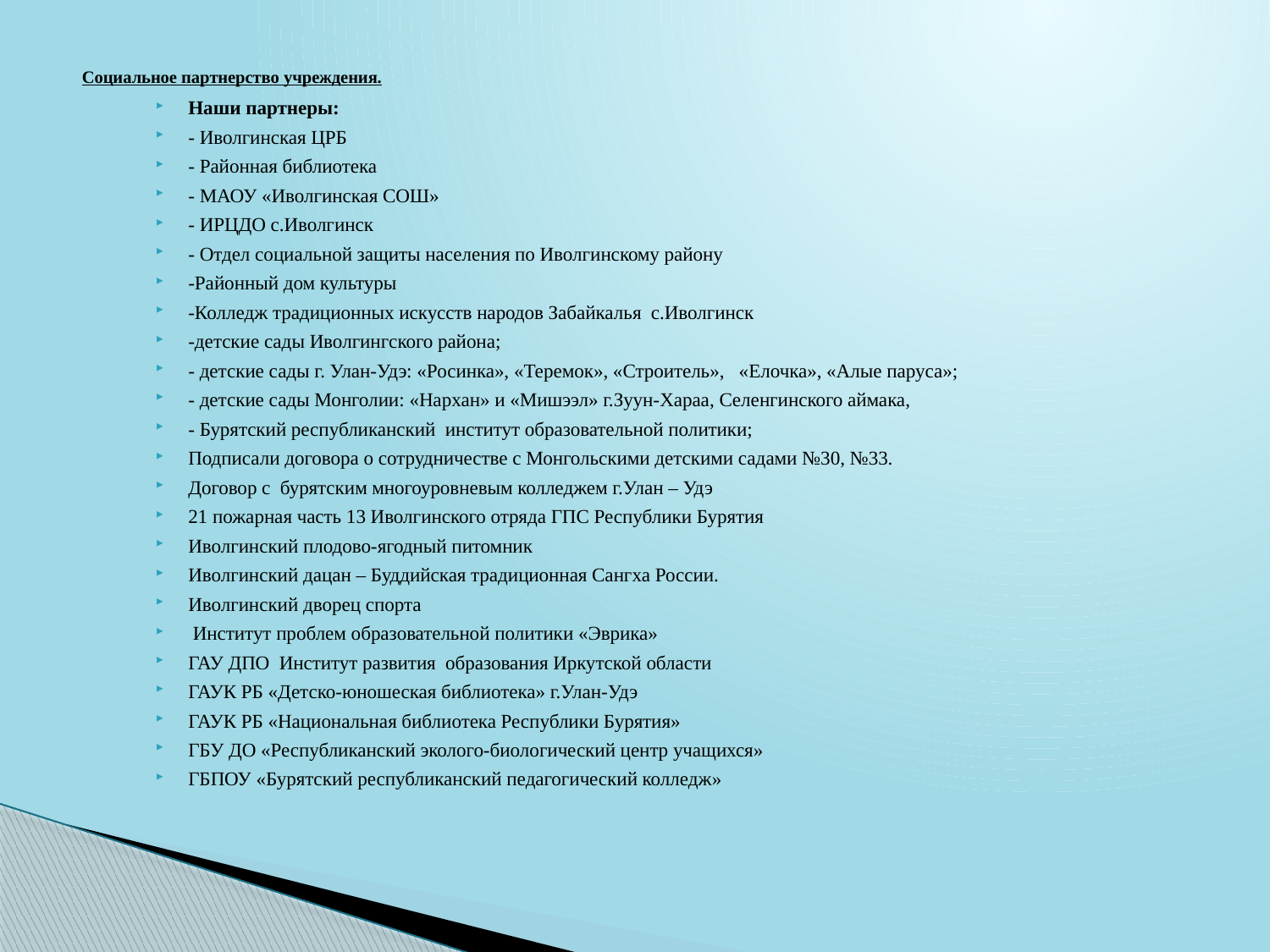

# Социальное партнерство учреждения.
Наши партнеры:
- Иволгинская ЦРБ
- Районная библиотека
- МАОУ «Иволгинская СОШ»
- ИРЦДО с.Иволгинск
- Отдел социальной защиты населения по Иволгинскому району
-Районный дом культуры
-Колледж традиционных искусств народов Забайкалья  с.Иволгинск
-детские сады Иволгингского района;
- детские сады г. Улан-Удэ: «Росинка», «Теремок», «Строитель»,   «Елочка», «Алые паруса»;
- детские сады Монголии: «Нархан» и «Мишээл» г.Зуун-Хараа, Селенгинского аймака,
- Бурятский республиканский  институт образовательной политики;
Подписали договора о сотрудничестве с Монгольскими детскими садами №30, №33.
Договор с  бурятским многоуровневым колледжем г.Улан – Удэ
21 пожарная часть 13 Иволгинского отряда ГПС Республики Бурятия
Иволгинский плодово-ягодный питомник
Иволгинский дацан – Буддийская традиционная Сангха России.
Иволгинский дворец спорта
 Институт проблем образовательной политики «Эврика»
ГАУ ДПО  Институт развития  образования Иркутской области
ГАУК РБ «Детско-юношеская библиотека» г.Улан-Удэ
ГАУК РБ «Национальная библиотека Республики Бурятия»
ГБУ ДО «Республиканский эколого-биологический центр учащихся»
ГБПОУ «Бурятский республиканский педагогический колледж»